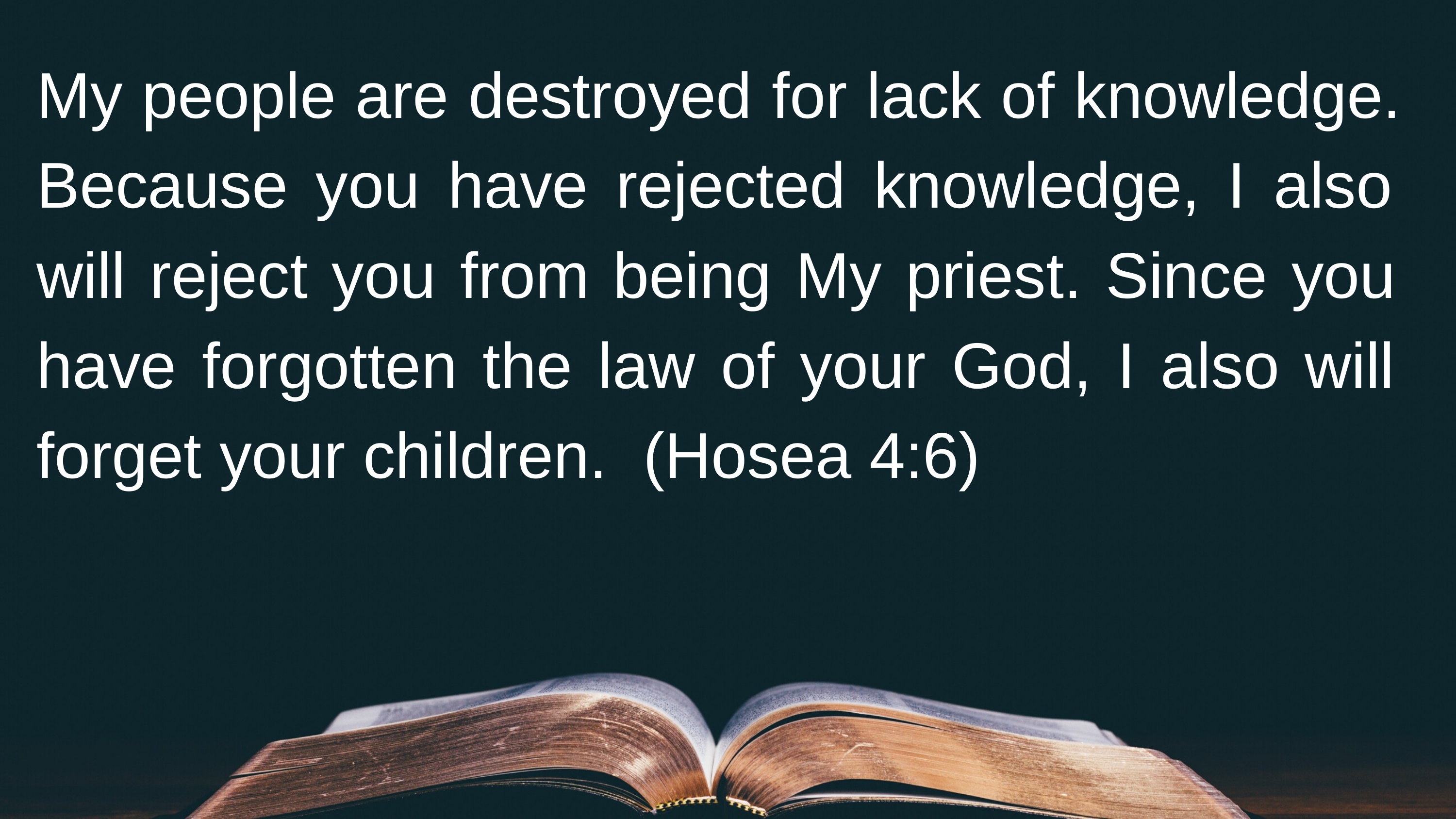

# My people are destroyed for lack of knowledge.  Because you have rejected knowledge, I also  will reject you from being My priest. Since you  have forgotten the law of your God, I also will  forget your children.  (Hosea 4:6)